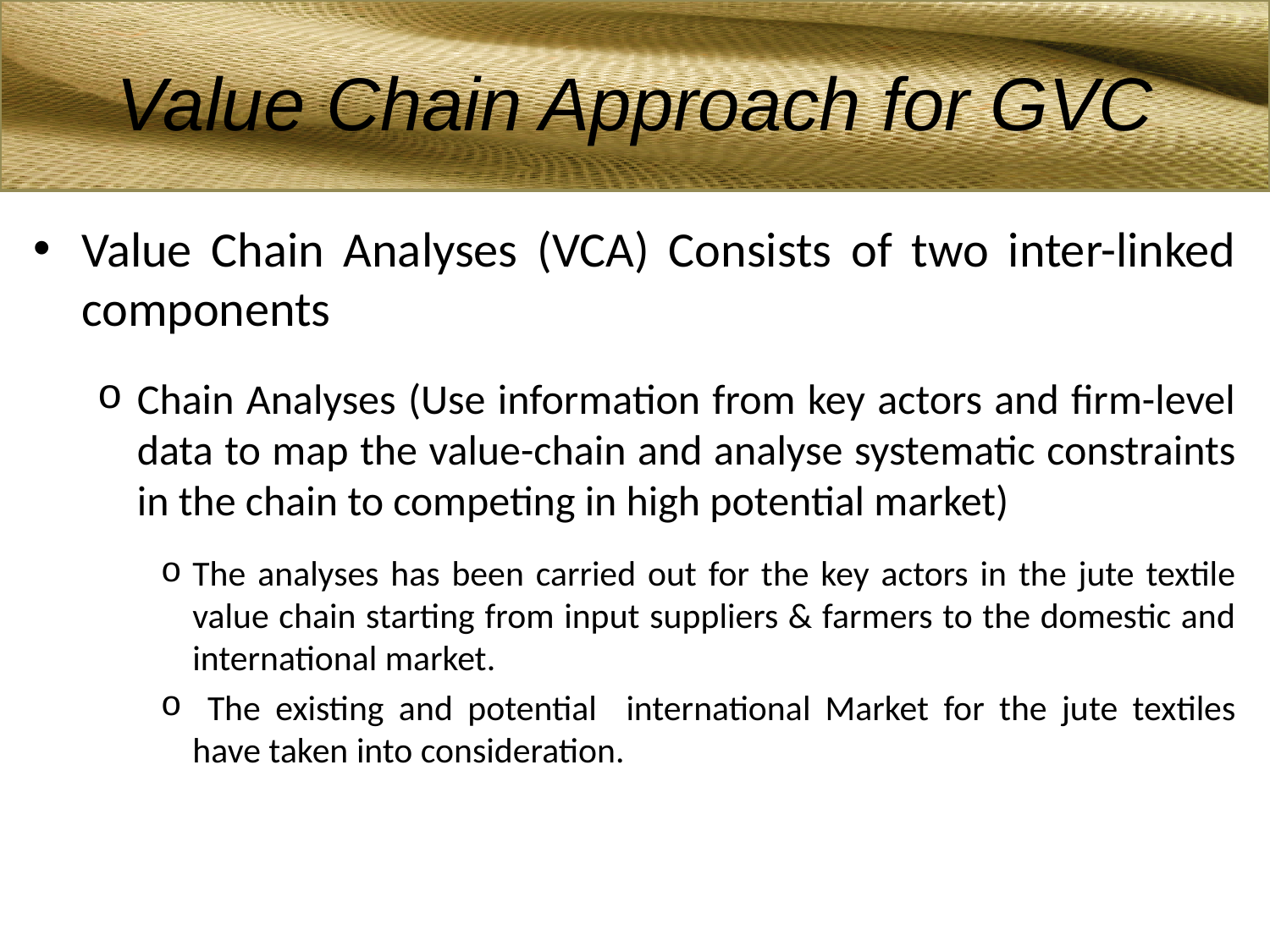

Value Chain Approach for GVC
Value Chain Analyses (VCA) Consists of two inter-linked components

Chain Analyses (Use information from key actors and firm-level data to map the value-chain and analyse systematic constraints in the chain to competing in high potential market)

The analyses has been carried out for the key actors in the jute textile value chain starting from input suppliers & farmers to the domestic and international market.
 The existing and potential  international Market for the jute textiles have taken into consideration.